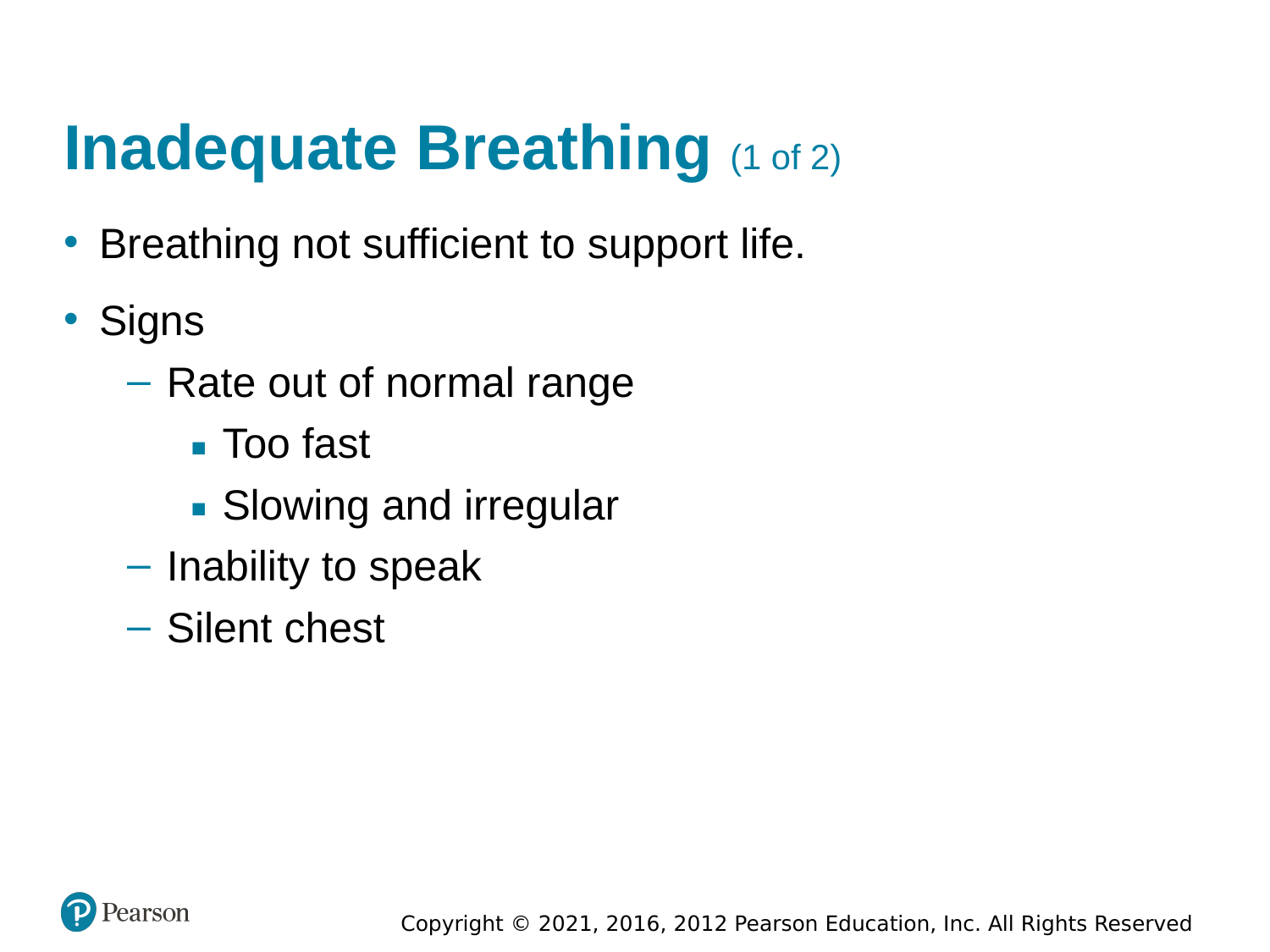

# Inadequate Breathing (1 of 2)
Breathing not sufficient to support life.
Signs
Rate out of normal range
Too fast
Slowing and irregular
Inability to speak
Silent chest